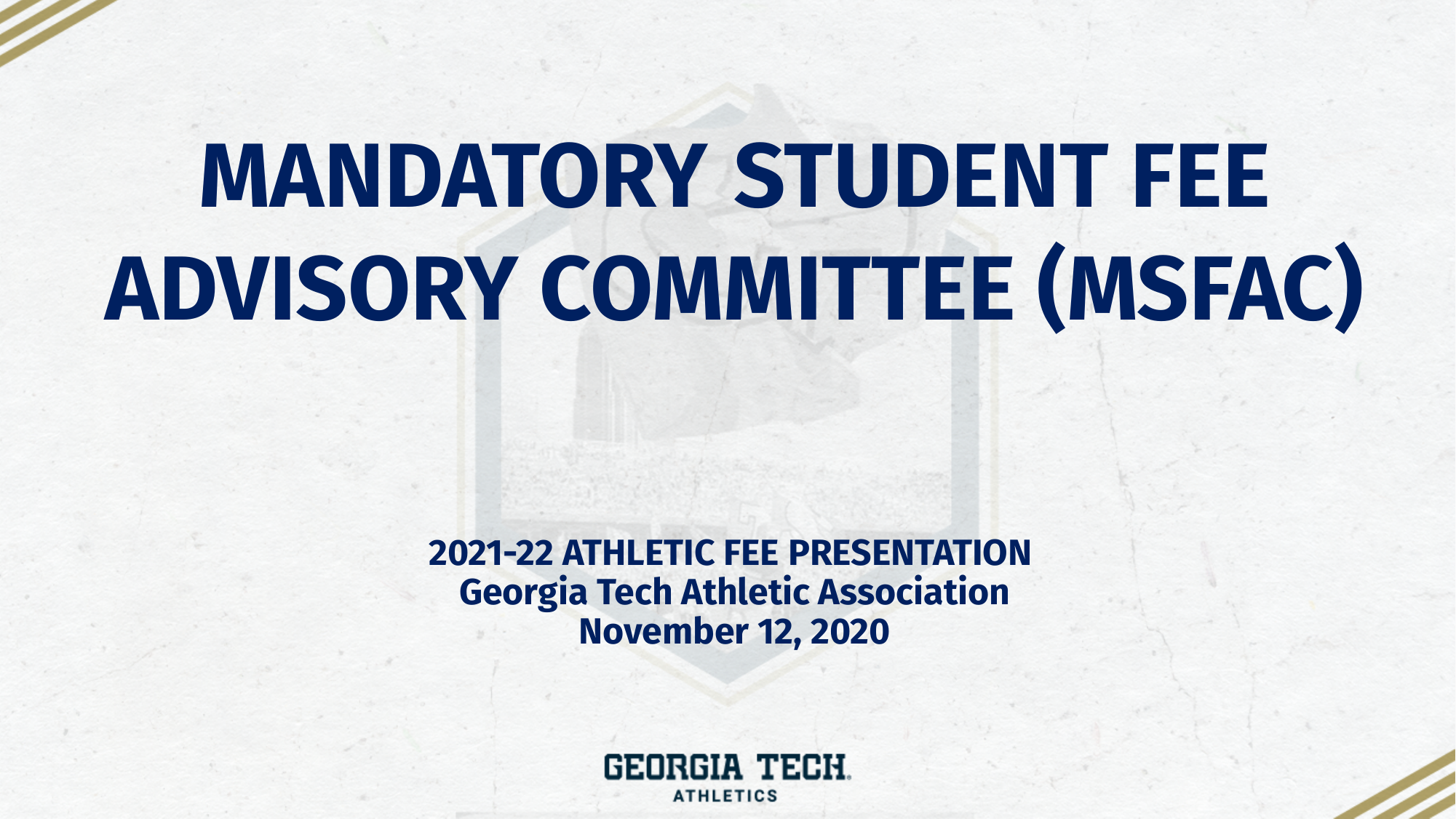

MANDATORY STUDENT FEE ADVISORY COMMITTEE (MSFAC)

2021-22 ATHLETIC FEE PRESENTATION
Georgia Tech Athletic Association
November 12, 2020